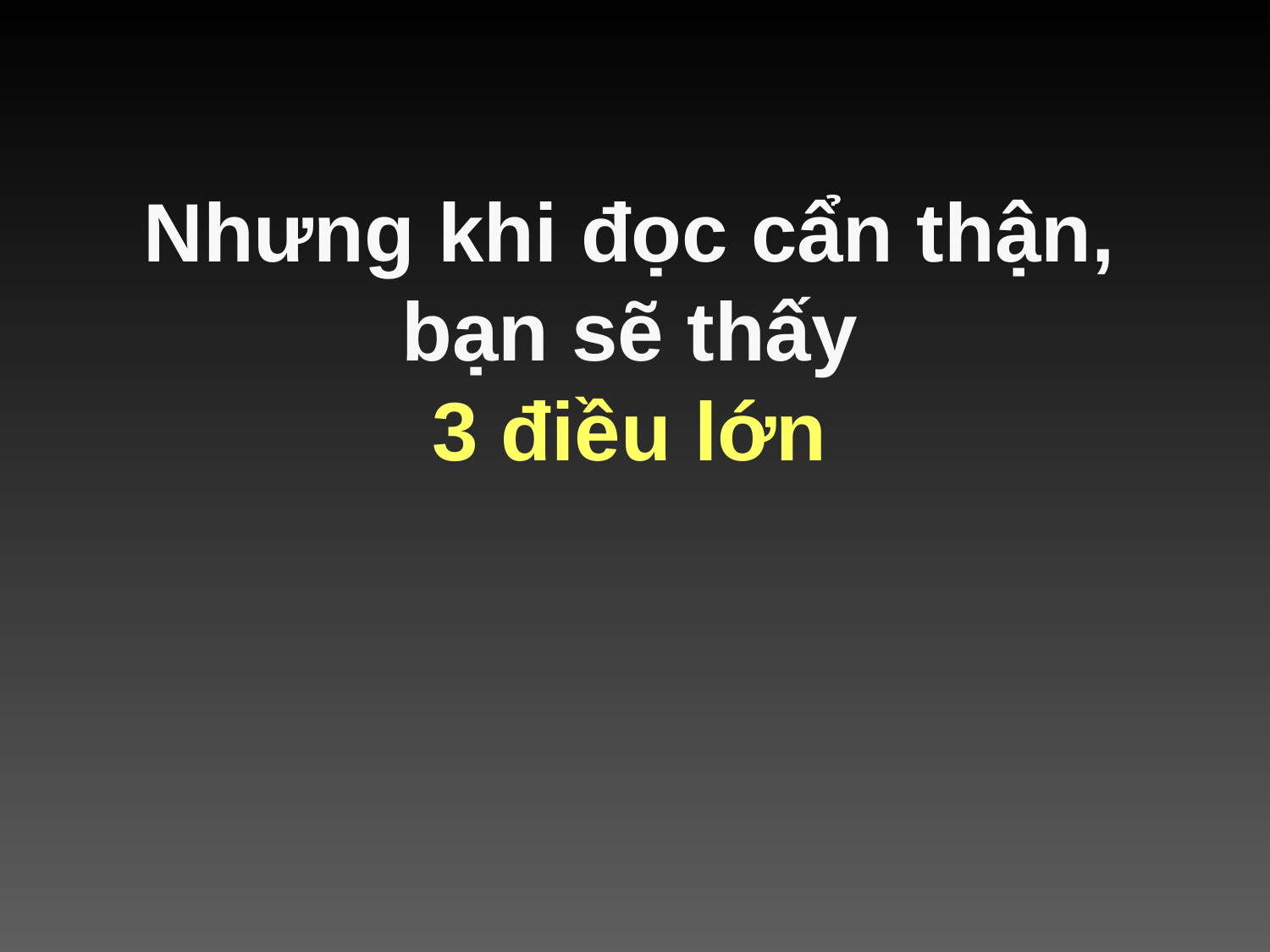

# Nhưng khi đọc cẩn thận, bạn sẽ thấy 3 điều lớn